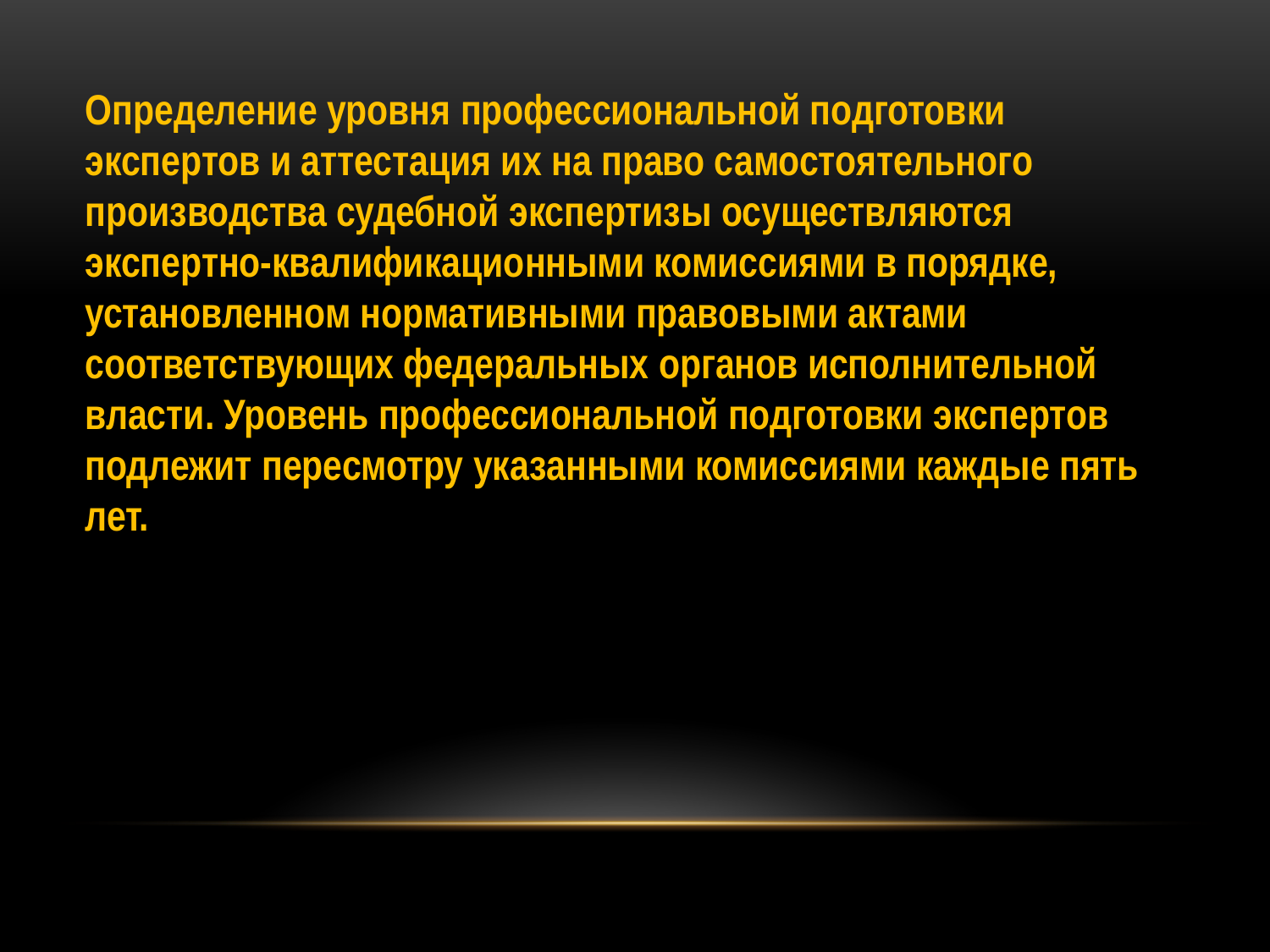

Определение уровня профессиональной подготовки экспертов и аттестация их на право самостоятельного производства судебной экспертизы осуществляются экспертно-квалификационными комиссиями в порядке, установленном нормативными правовыми актами соответствующих федеральных органов исполнительной власти. Уровень профессиональной подготовки экспертов подлежит пересмотру указанными комиссиями каждые пять лет.